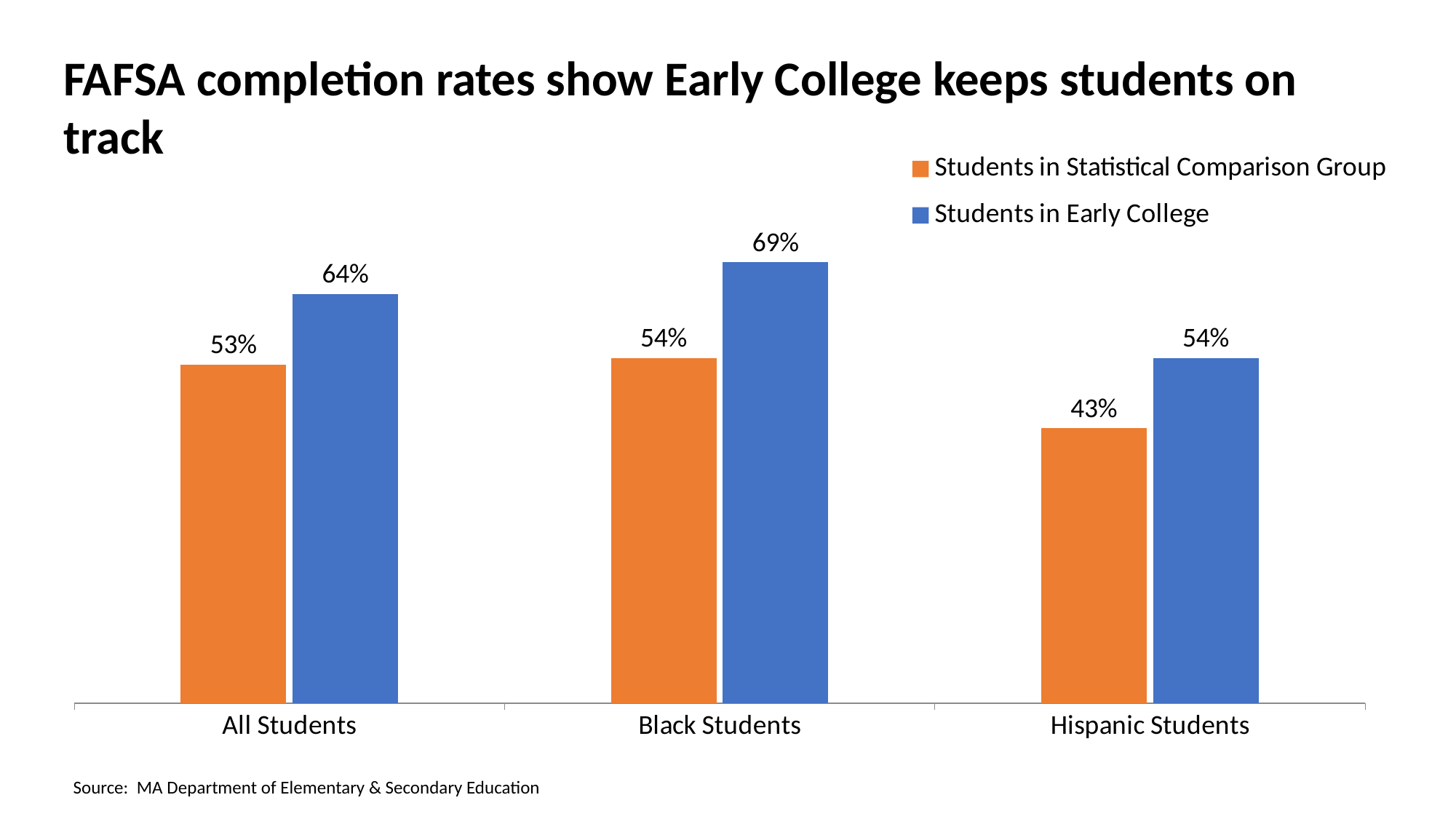

FAFSA completion rates show Early College keeps students on track

### Chart

| Category | Students in Statistical Comparison Group | Students in Early College  |
|---|---|---|
| All Students | 0.53 | 0.64 |
| Black Students | 0.54 | 0.69 |
| Hispanic Students | 0.43 | 0.54 |
Source:  MA Department of Elementary & Secondary Education